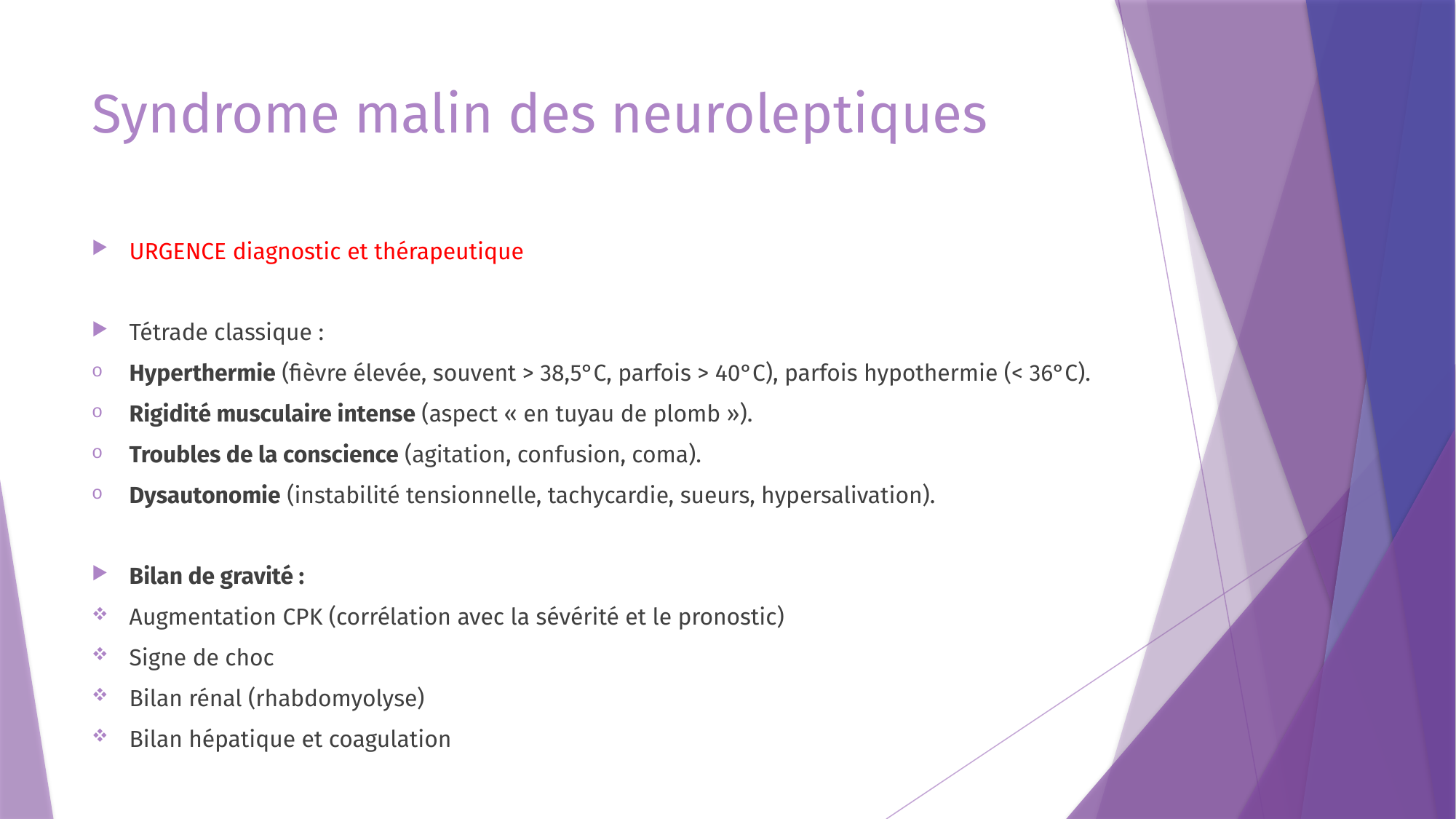

# Syndrome malin des neuroleptiques
URGENCE diagnostic et thérapeutique

Tétrade classique :
Hyperthermie (fièvre élevée, souvent > 38,5°C, parfois > 40°C), parfois hypothermie (< 36°C).
Rigidité musculaire intense (aspect « en tuyau de plomb »).
Troubles de la conscience (agitation, confusion, coma).
Dysautonomie (instabilité tensionnelle, tachycardie, sueurs, hypersalivation).

Bilan de gravité :
Augmentation CPK (corrélation avec la sévérité et le pronostic)
Signe de choc
Bilan rénal (rhabdomyolyse)
Bilan hépatique et coagulation